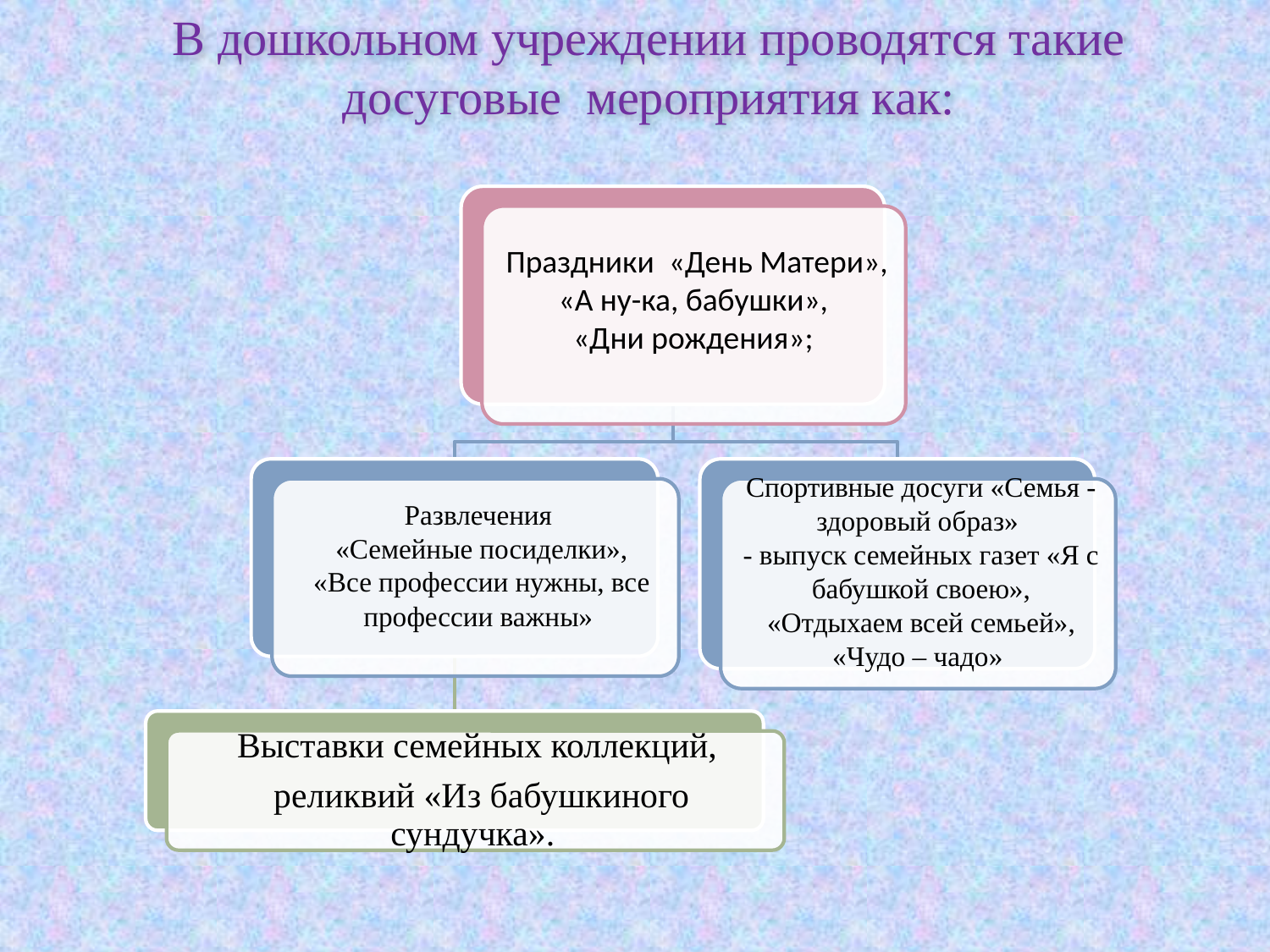

В дошкольном учреждении проводятся такие  досуговые  мероприятия как:
Праздники  «День Матери», «А ну-ка, бабушки»,
«Дни рождения»;

Развлечения
 «Семейные посиделки»,
 «Все профессии нужны, все профессии важны»

Выставки семейных коллекций,
 реликвий «Из бабушкиного сундучка».

Спортивные досуги «Семья - здоровый образ»
- выпуск семейных газет «Я с бабушкой своею», «Отдыхаем всей семьей», «Чудо – чадо»